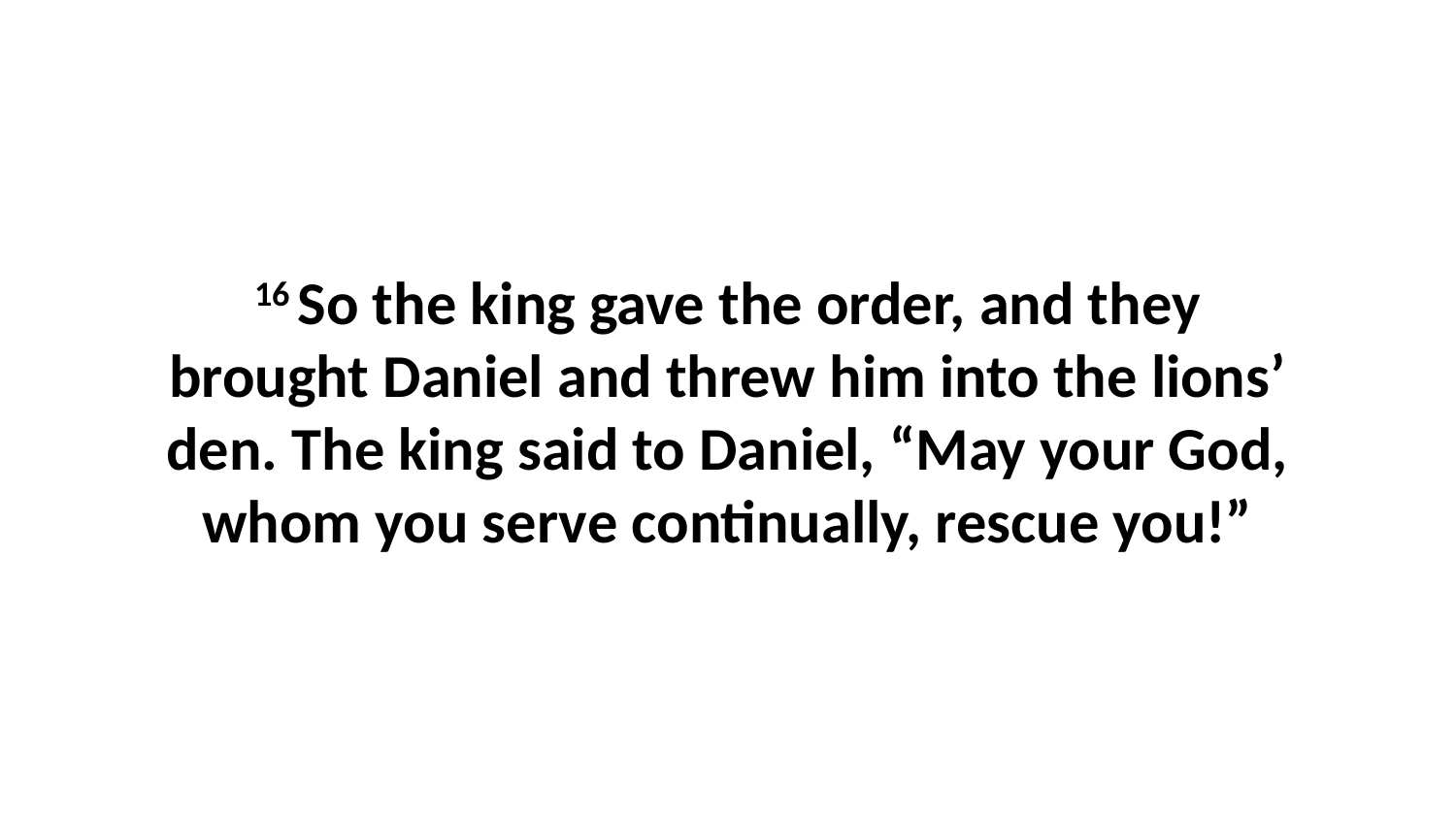

16 So the king gave the order, and they brought Daniel and threw him into the lions’ den. The king said to Daniel, “May your God, whom you serve continually, rescue you!”